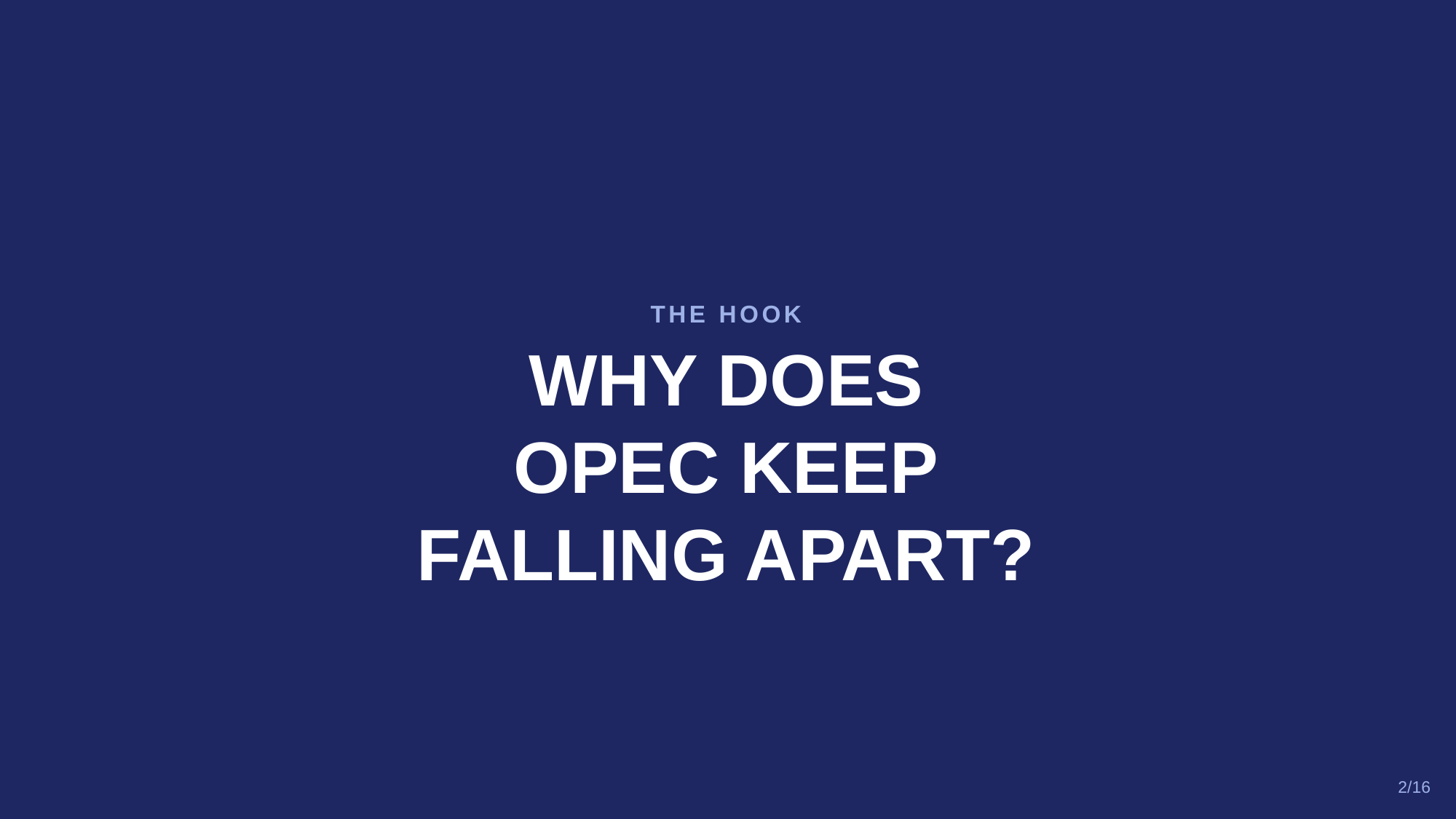

THE HOOK
WHY DOES
OPEC KEEP
FALLING APART?
2/16